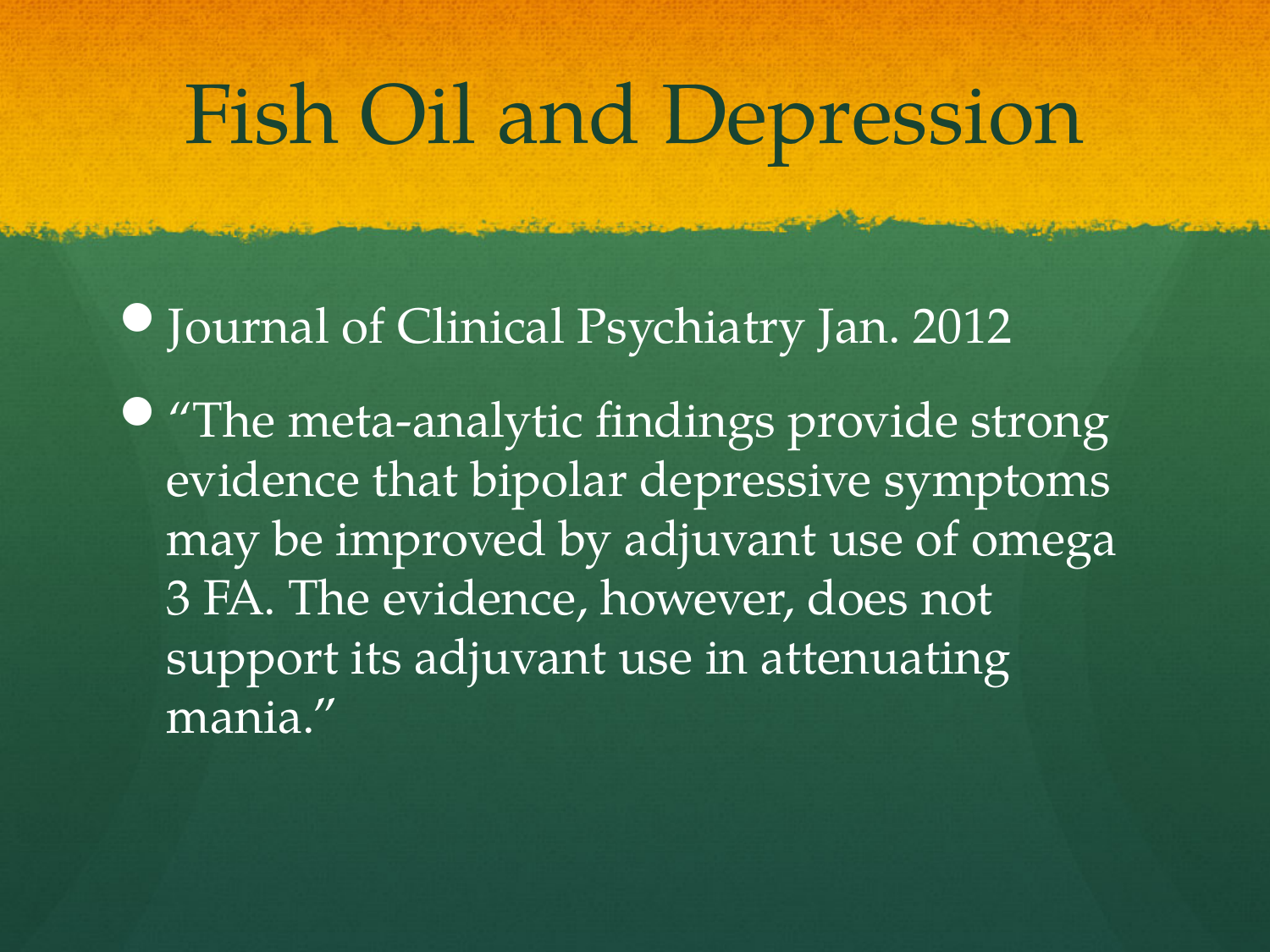

# Fish Oil and Depression
Journal of Clinical Psychiatry Jan. 2012
“The meta-analytic findings provide strong evidence that bipolar depressive symptoms may be improved by adjuvant use of omega 3 FA. The evidence, however, does not support its adjuvant use in attenuating mania.”